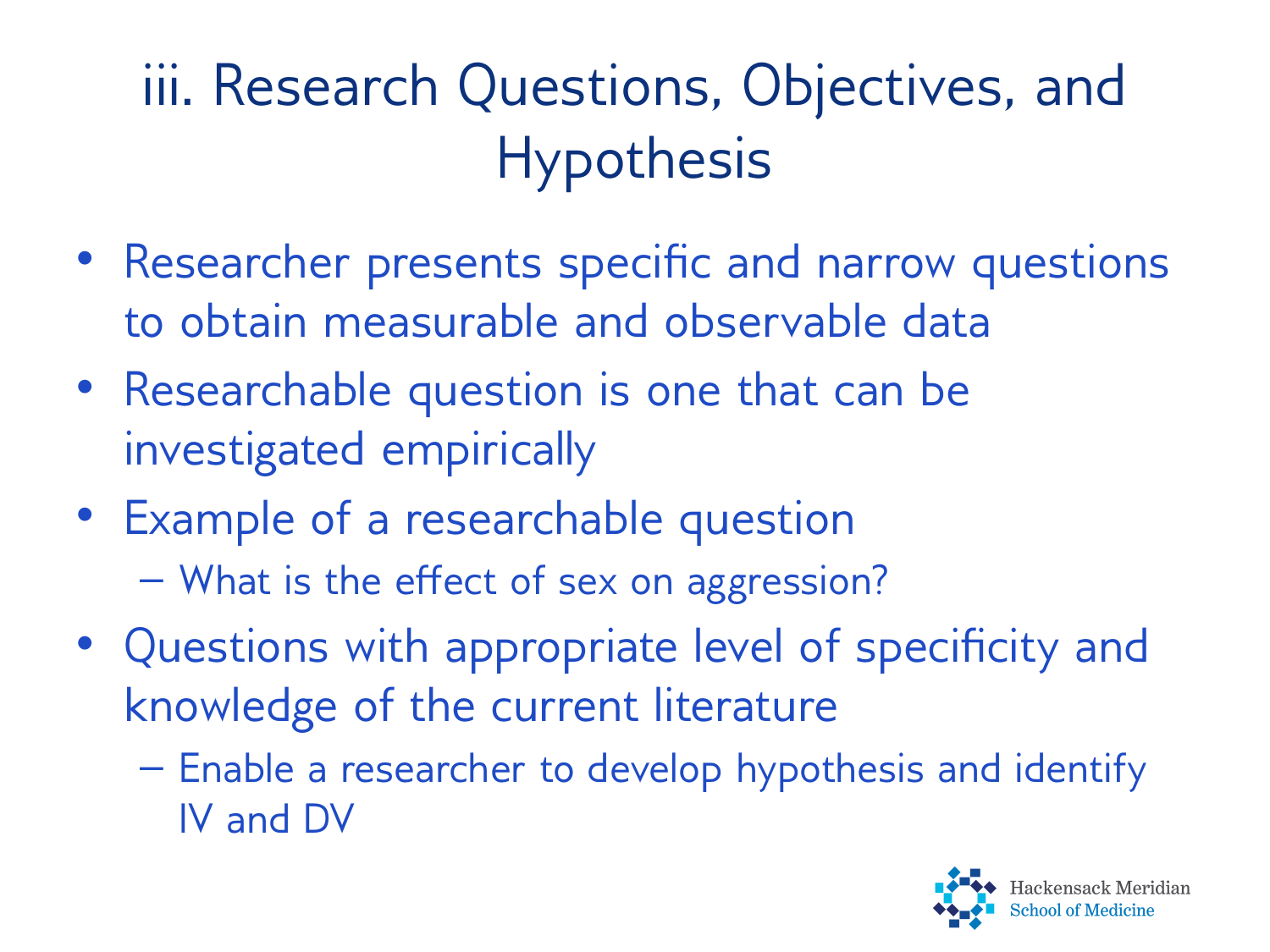

# iii. Research Questions, Objectives, and Hypothesis
Researcher presents specific and narrow questions to obtain measurable and observable data
Researchable question is one that can be investigated empirically
Example of a researchable question
What is the effect of sex on aggression?
Questions with appropriate level of specificity and knowledge of the current literature
Enable a researcher to develop hypothesis and identify IV and DV